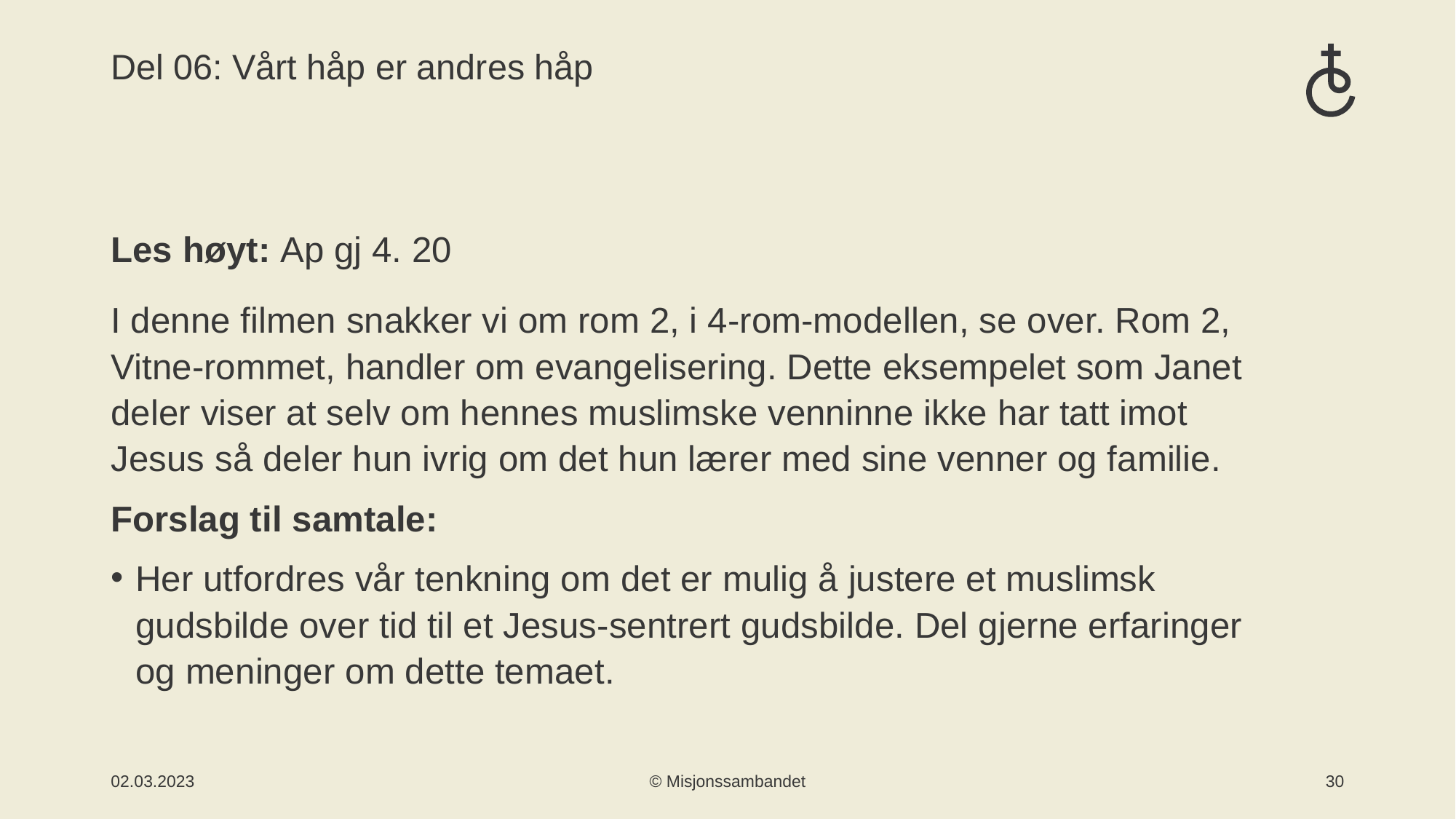

# Del 06: Vårt håp er andres håp
Les høyt: Ap gj 4. 20
I denne filmen snakker vi om rom 2, i 4-rom-modellen, se over. Rom 2, Vitne-rommet, handler om evangelisering. Dette eksempelet som Janet deler viser at selv om hennes muslimske venninne ikke har tatt imot Jesus så deler hun ivrig om det hun lærer med sine venner og familie.
Forslag til samtale:
Her utfordres vår tenkning om det er mulig å justere et muslimsk gudsbilde over tid til et Jesus-sentrert gudsbilde. Del gjerne erfaringer og meninger om dette temaet.

02.03.2023
© Misjonssambandet
30